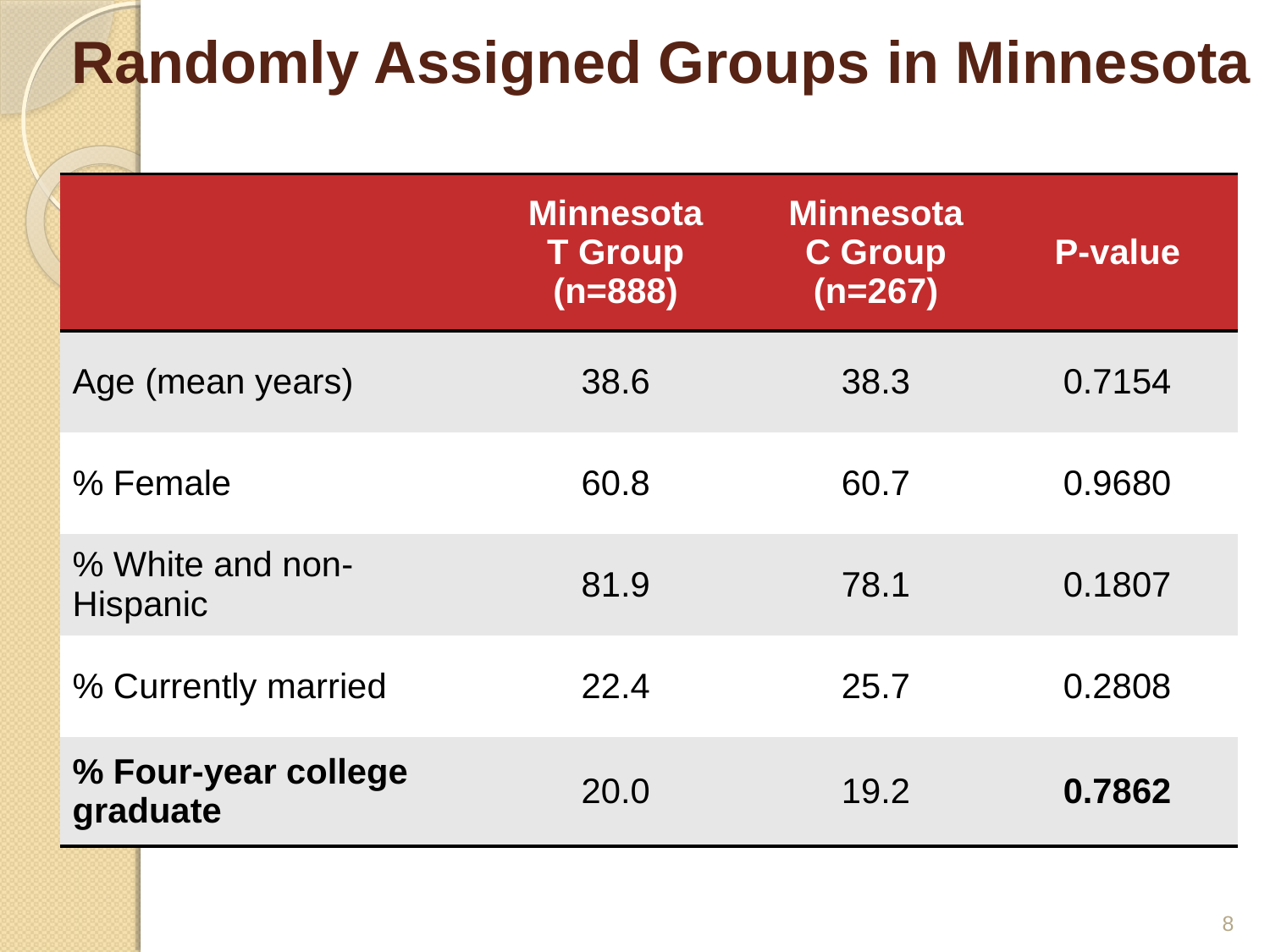

# Randomly Assigned Groups in Minnesota
|  | Minnesota T Group (n=888) | Minnesota C Group (n=267) | P-value |
| --- | --- | --- | --- |
| Age (mean years) | 38.6 | 38.3 | 0.7154 |
| % Female | 60.8 | 60.7 | 0.9680 |
| % White and non-Hispanic | 81.9 | 78.1 | 0.1807 |
| % Currently married | 22.4 | 25.7 | 0.2808 |
| % Four-year college graduate | 20.0 | 19.2 | 0.7862 |
8